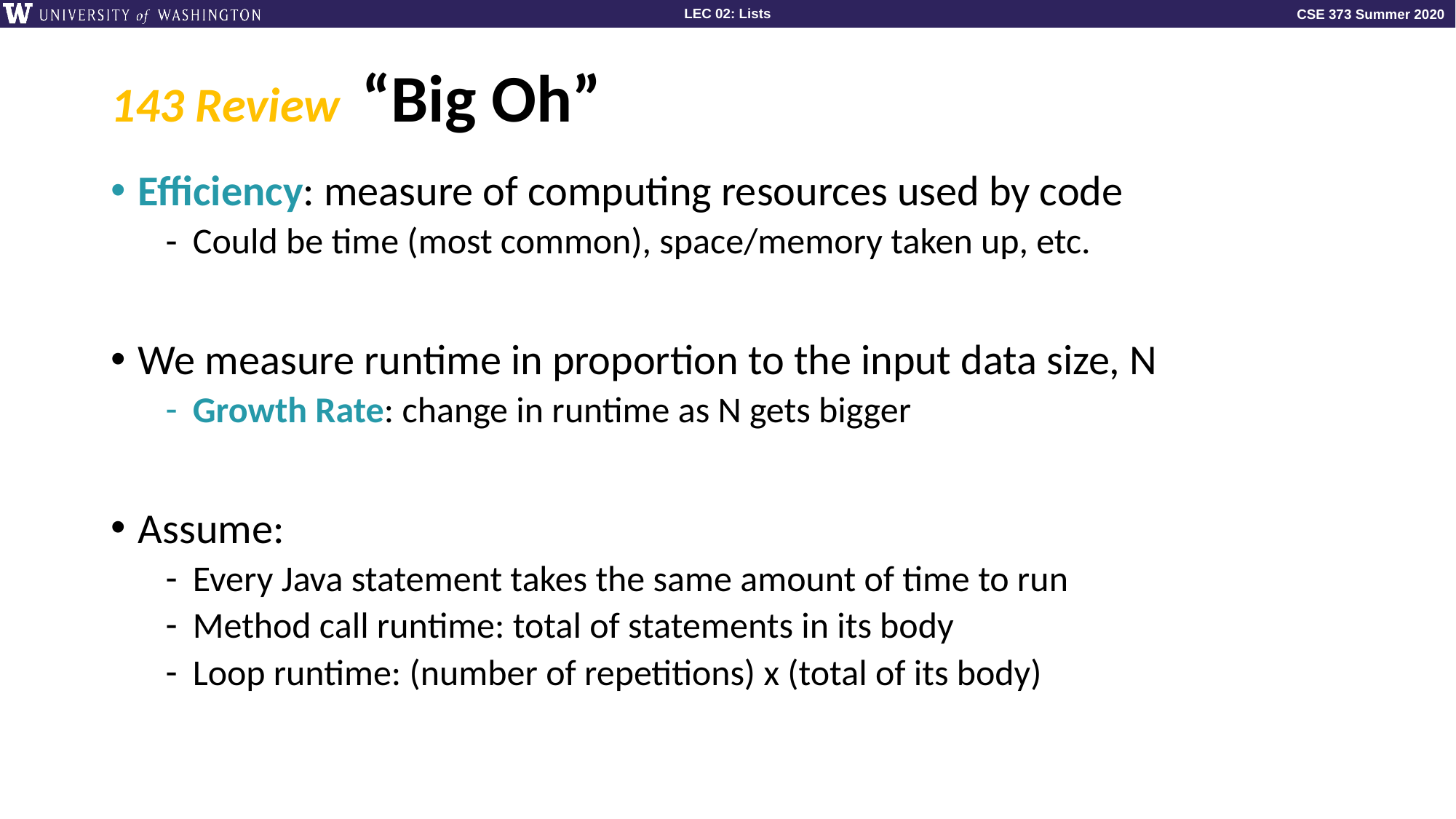

# 143 Review  “Big Oh”
Efficiency: measure of computing resources used by code
Could be time (most common), space/memory taken up, etc.

We measure runtime in proportion to the input data size, N
Growth Rate: change in runtime as N gets bigger

Assume:
Every Java statement takes the same amount of time to run
Method call runtime: total of statements in its body
Loop runtime: (number of repetitions) x (total of its body)